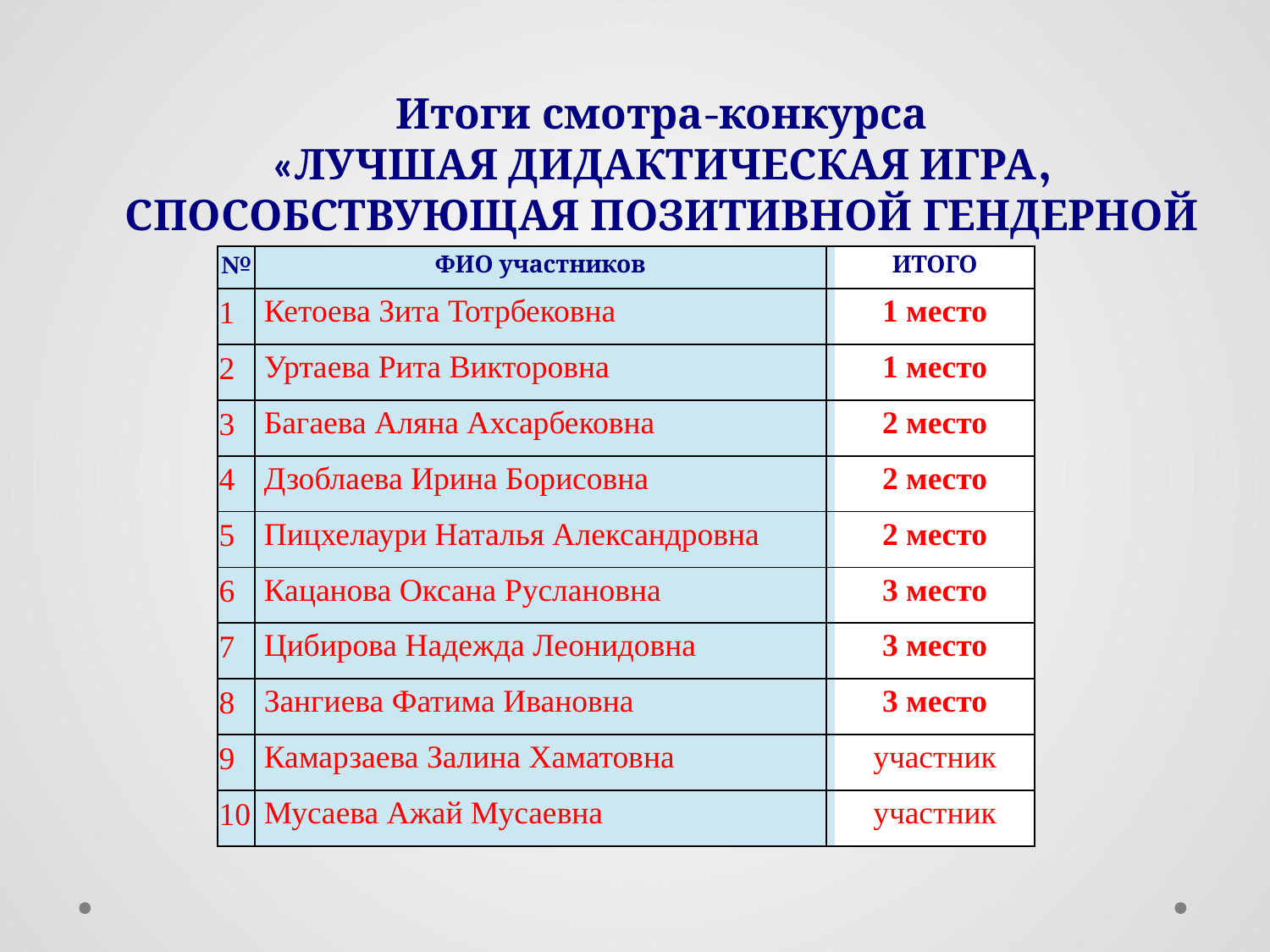

# Итоги смотра-конкурса «ЛУЧШАЯ ДИДАКТИЧЕСКАЯ ИГРА, СПОСОБСТВУЮЩАЯ ПОЗИТИВНОЙ ГЕНДЕРНОЙ СОЦИАЛИЗАЦИИ»
| № | ФИО участников |  | ИТОГО |
| --- | --- | --- | --- |
| 1 | Кетоева Зита Тотрбековна |  | 1 место |
| 2 | Уртаева Рита Викторовна |  | 1 место |
| 3 | Багаева Аляна Ахсарбековна |  | 2 место |
| 4 | Дзоблаева Ирина Борисовна |  | 2 место |
| 5 | Пицхелаури Наталья Александровна |  | 2 место |
| 6 | Кацанова Оксана Руслановна |  | 3 место |
| 7 | Цибирова Надежда Леонидовна |  | 3 место |
| 8 | Зангиева Фатима Ивановна |  | 3 место |
| 9 | Камарзаева Залина Хаматовна |  | участник |
| 10 | Мусаева Ажай Мусаевна |  | участник |